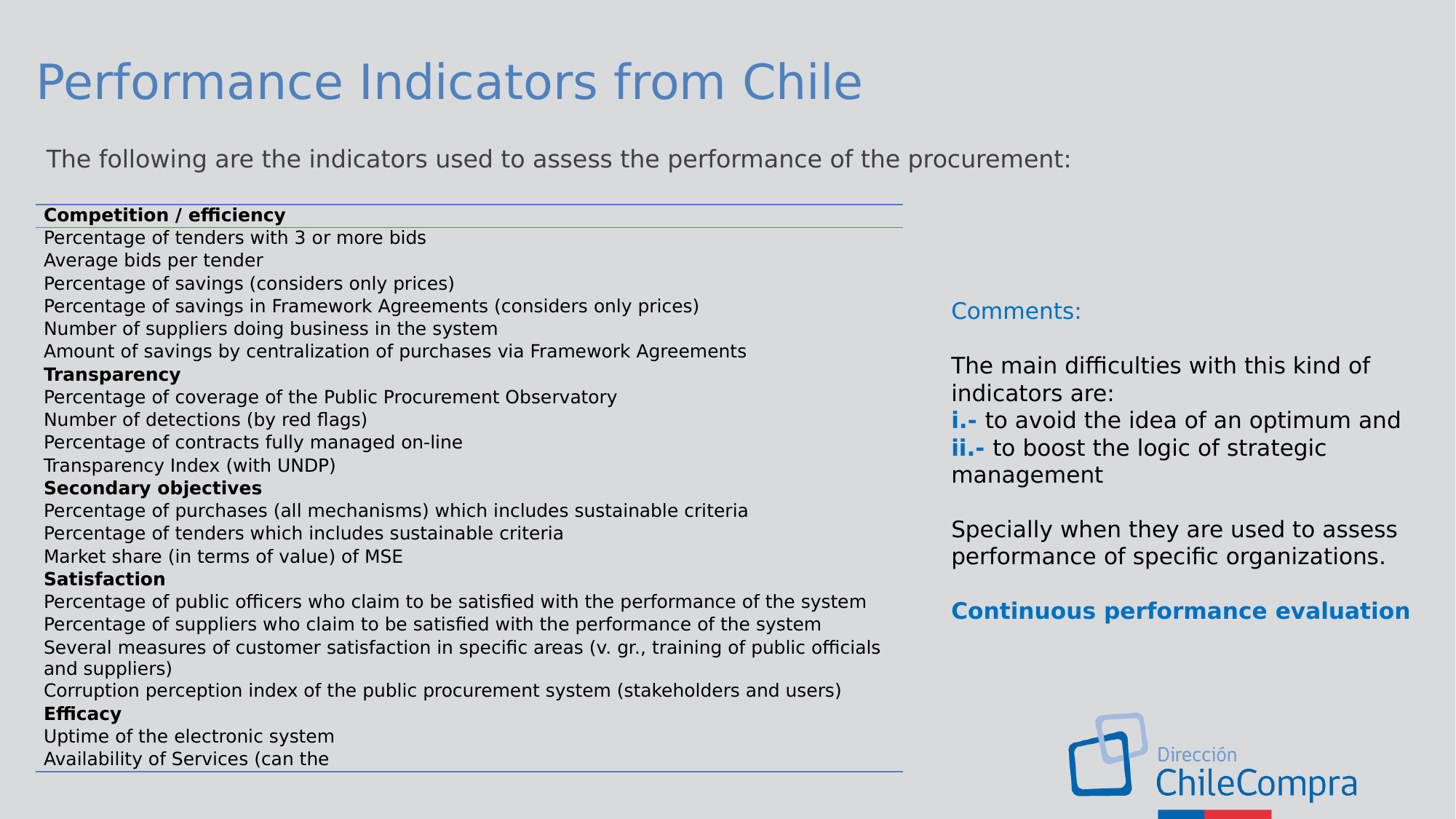

Performance Indicators from Chile
The following are the indicators used to assess the performance of the procurement:
| Competition / efficiency |
| --- |
| Percentage of tenders with 3 or more bids |
| Average bids per tender |
| Percentage of savings (considers only prices) |
| Percentage of savings in Framework Agreements (considers only prices) |
| Number of suppliers doing business in the system |
| Amount of savings by centralization of purchases via Framework Agreements |
| Transparency |
| Percentage of coverage of the Public Procurement Observatory |
| Number of detections (by red flags) |
| Percentage of contracts fully managed on-line |
| Transparency Index (with UNDP) |
| Secondary objectives |
| Percentage of purchases (all mechanisms) which includes sustainable criteria |
| Percentage of tenders which includes sustainable criteria |
| Market share (in terms of value) of MSE |
| Satisfaction |
| Percentage of public officers who claim to be satisfied with the performance of the system |
| Percentage of suppliers who claim to be satisfied with the performance of the system |
| Several measures of customer satisfaction in specific areas (v. gr., training of public officials and suppliers) |
| Corruption perception index of the public procurement system (stakeholders and users) |
| Efficacy |
| Uptime of the electronic system |
| Availability of Services (can the |
Comments:

The main difficulties with this kind of indicators are:
i.- to avoid the idea of an optimum and
ii.- to boost the logic of strategic management

Specially when they are used to assess performance of specific organizations.

Continuous performance evaluation